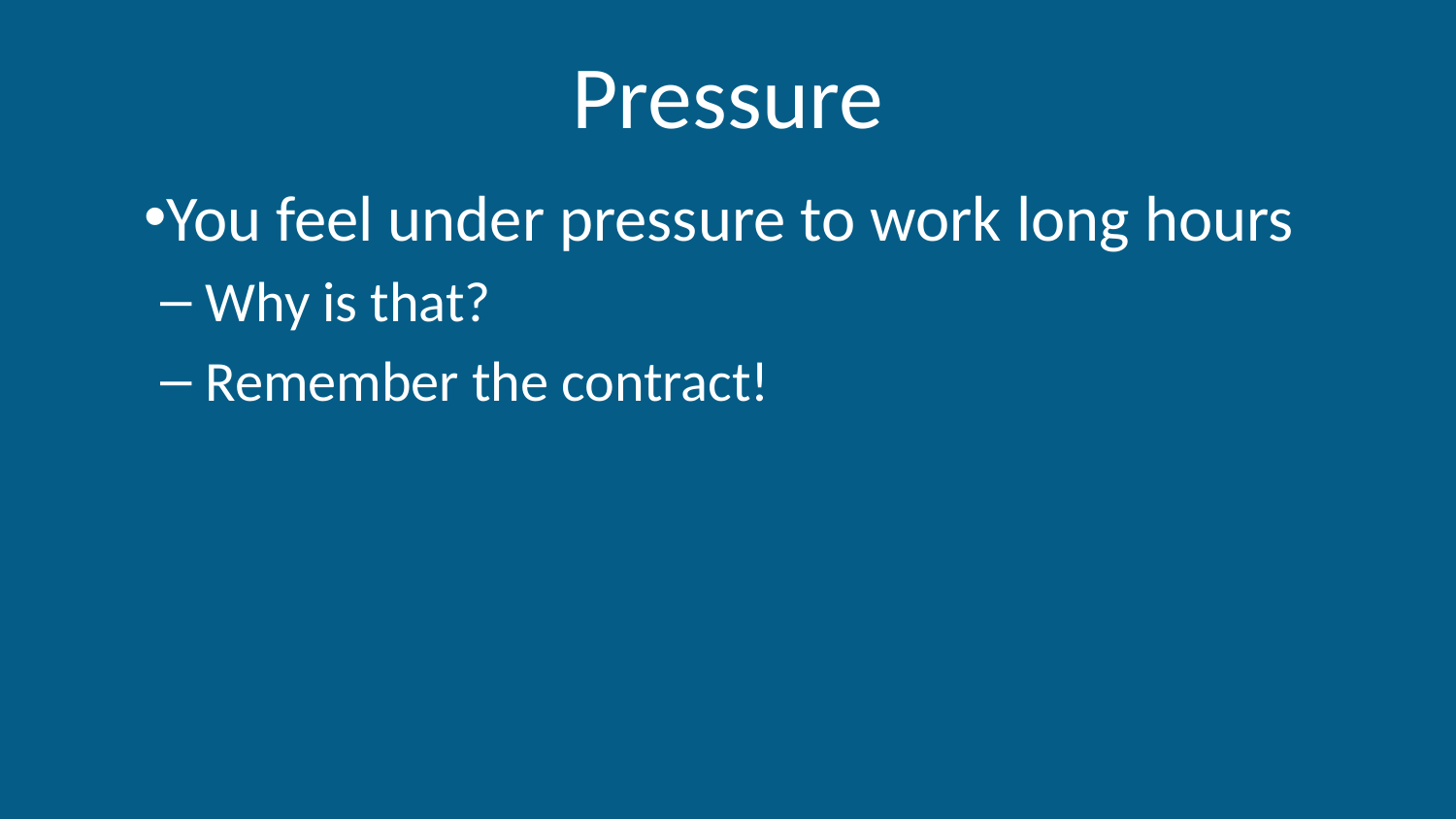

# Pressure
You feel under pressure to work long hours
Why is that?
Remember the contract!